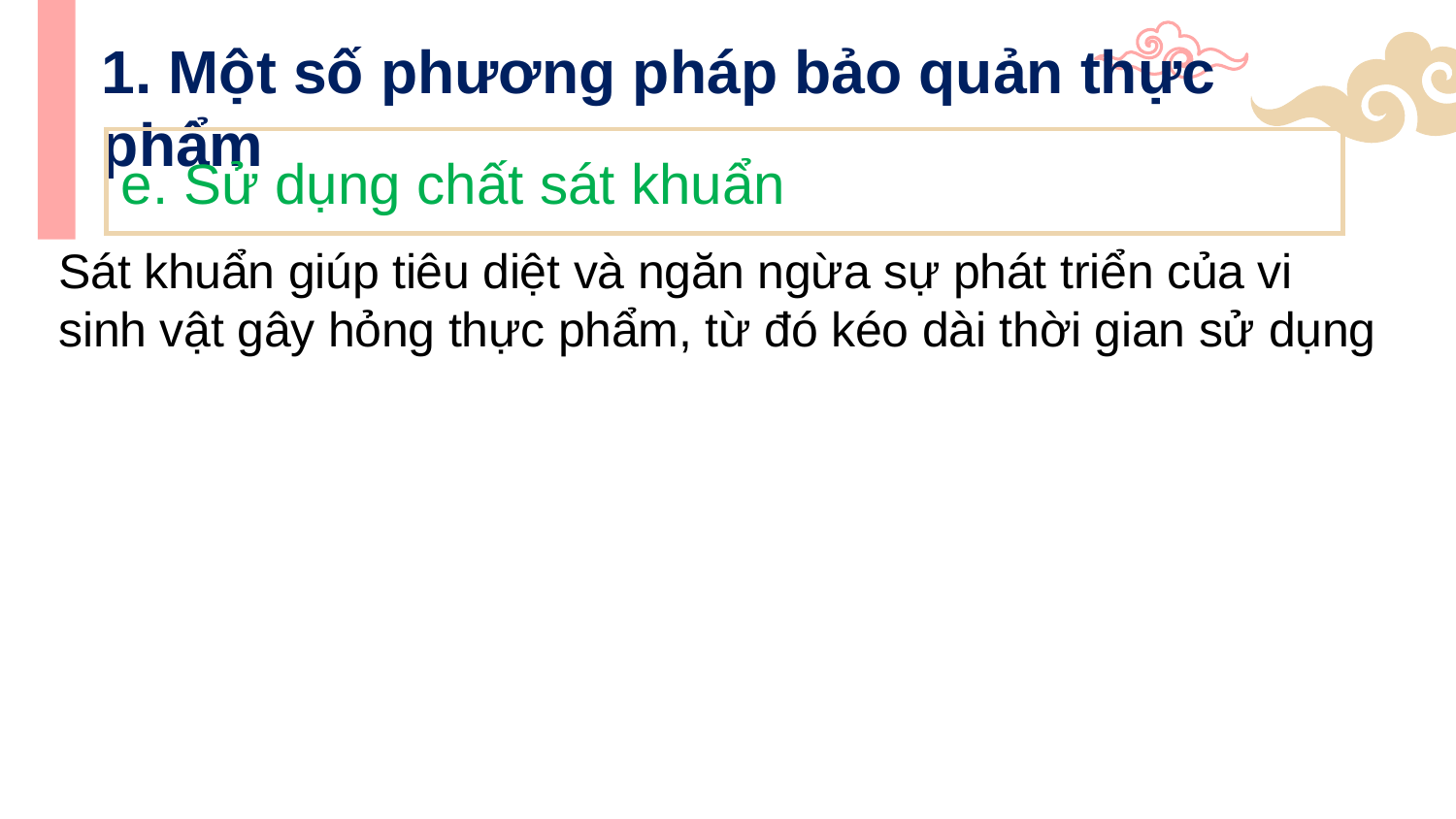

# 1. Một số phương pháp bảo quản thực phẩm
e. Sử dụng chất sát khuẩn
Sát khuẩn giúp tiêu diệt và ngăn ngừa sự phát triển của vi sinh vật gây hỏng thực phẩm, từ đó kéo dài thời gian sử dụng